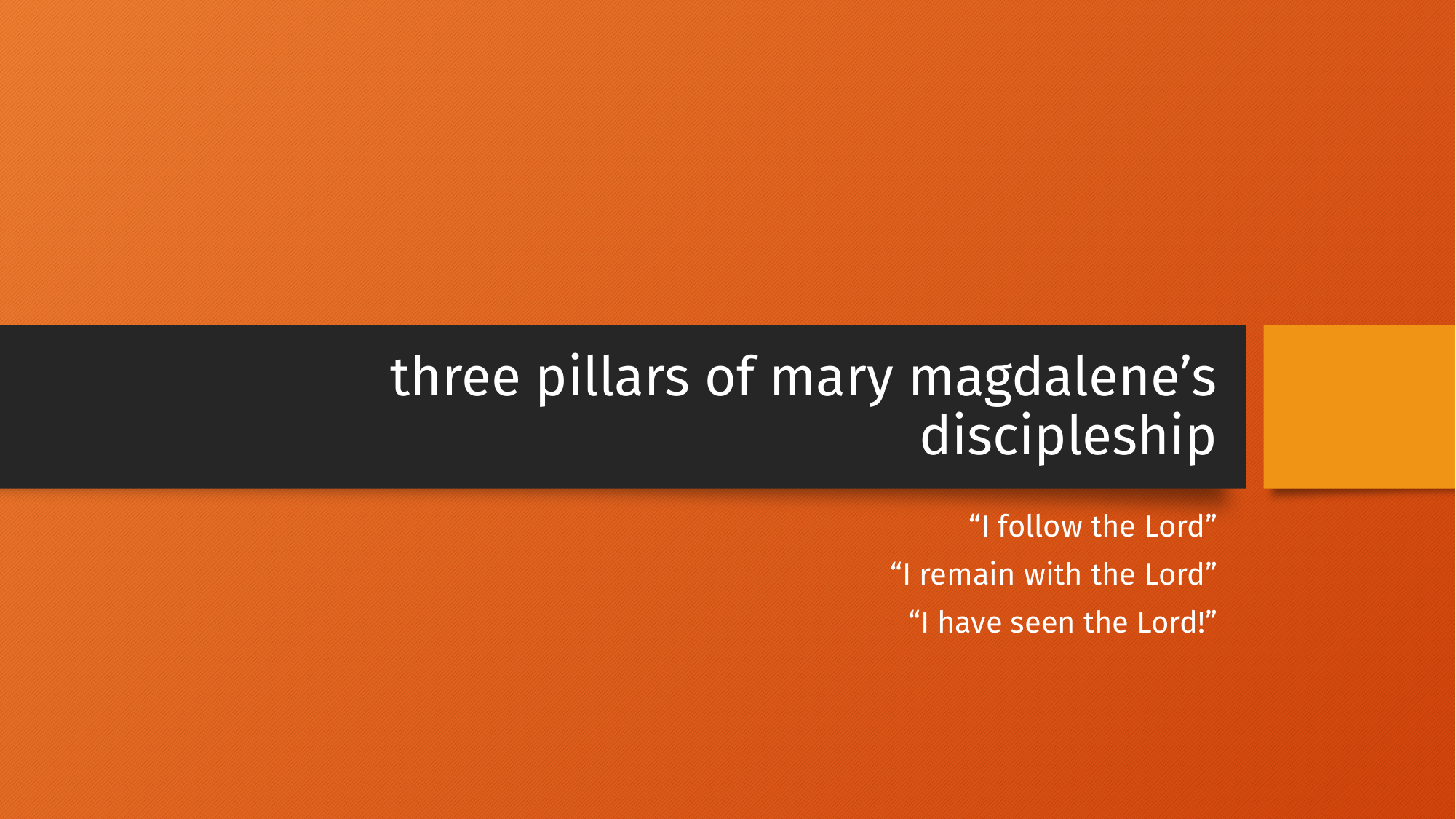

# three pillars of mary magdalene’s discipleship
“I follow the Lord”
“I remain with the Lord”
“I have seen the Lord!”